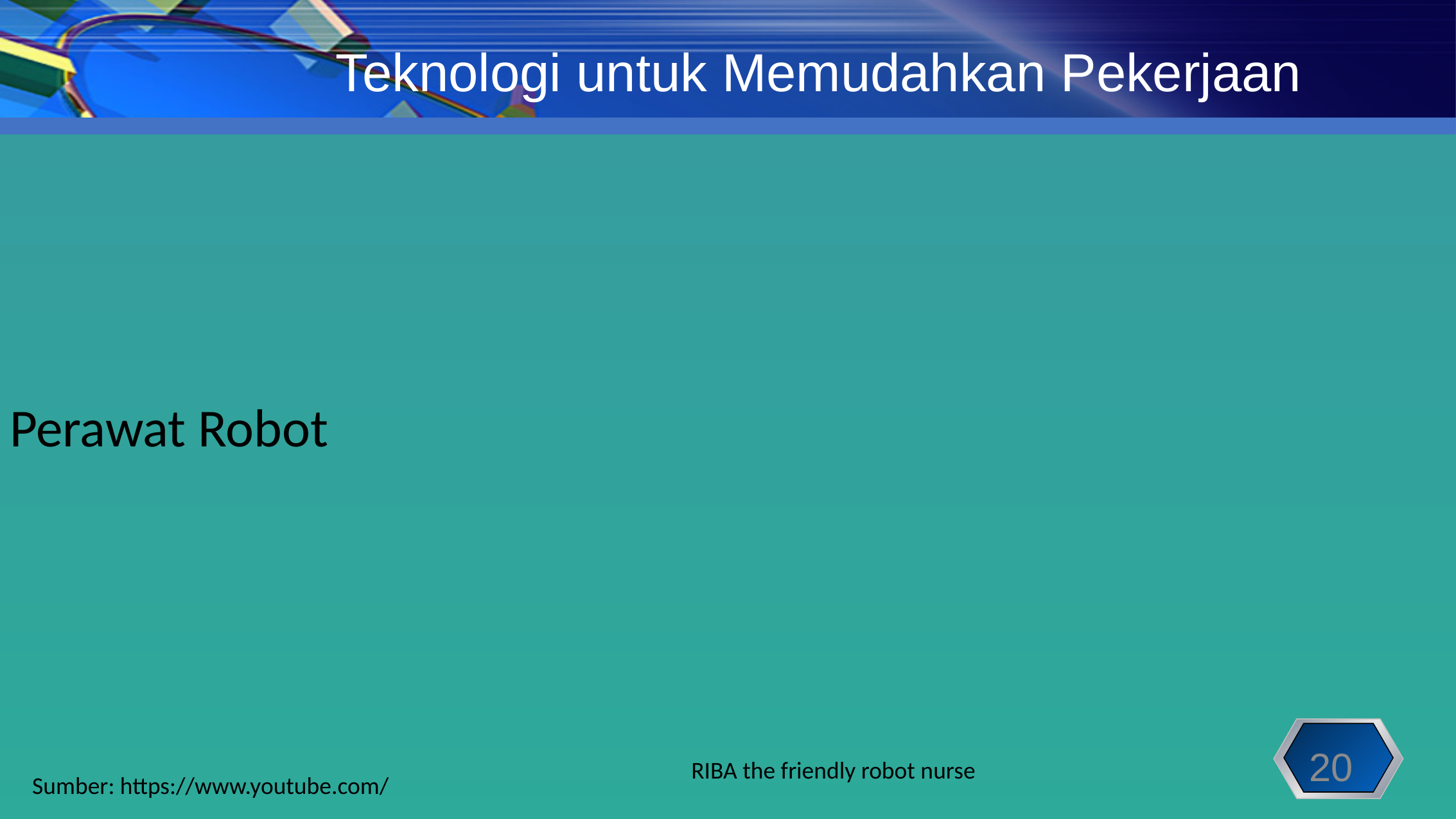

Teknologi untuk Memudahkan Pekerjaan
#
Perawat Robot
20
RIBA the friendly robot nurse
Sumber: https://www.youtube.com/